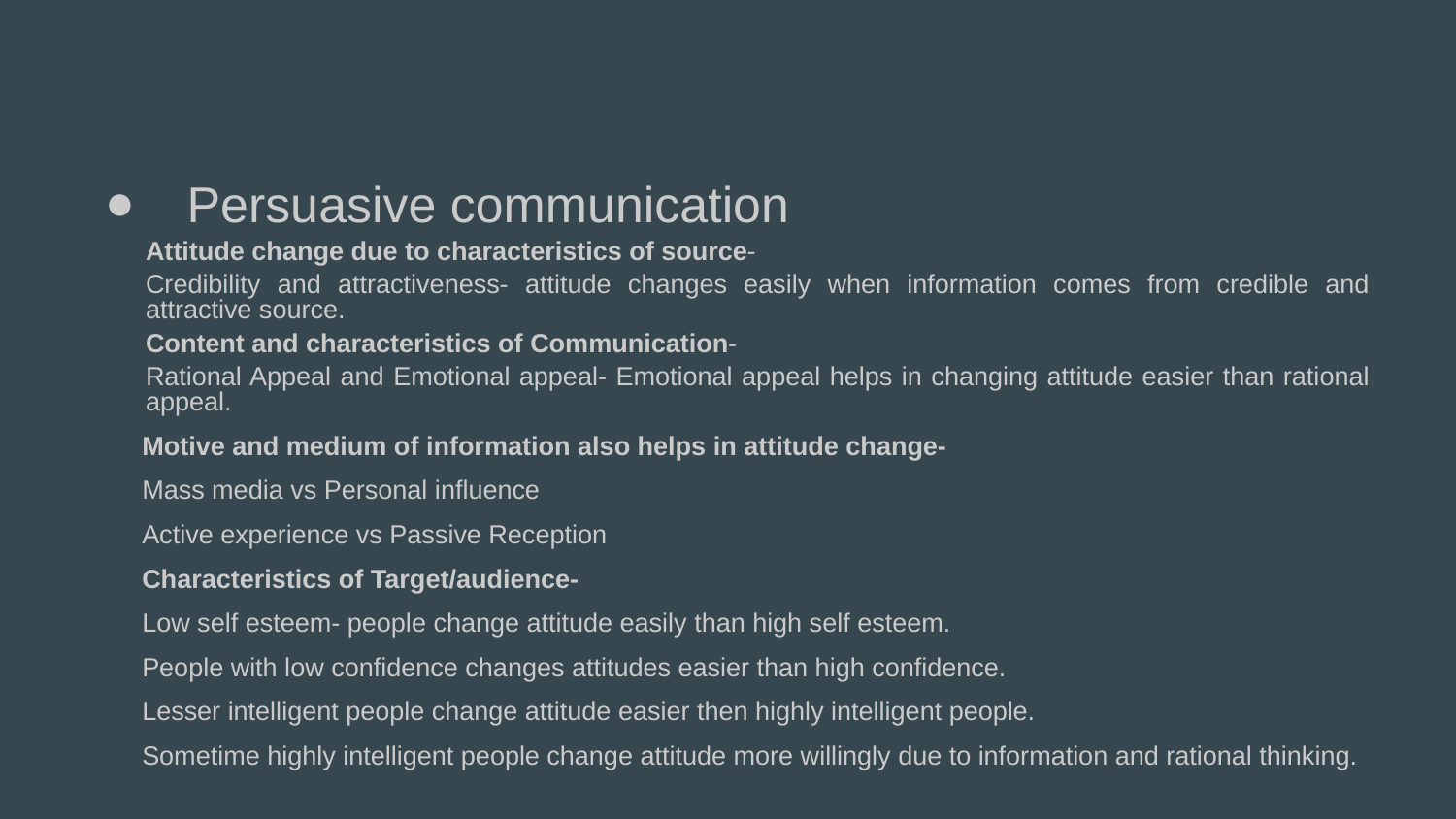

Persuasive communication
Attitude change due to characteristics of source-
Credibility and attractiveness- attitude changes easily when information comes from credible and attractive source.
Content and characteristics of Communication-
Rational Appeal and Emotional appeal- Emotional appeal helps in changing attitude easier than rational appeal.
Motive and medium of information also helps in attitude change-
Mass media vs Personal influence
Active experience vs Passive Reception
Characteristics of Target/audience-
Low self esteem- people change attitude easily than high self esteem.
People with low confidence changes attitudes easier than high confidence.
Lesser intelligent people change attitude easier then highly intelligent people.
Sometime highly intelligent people change attitude more willingly due to information and rational thinking.